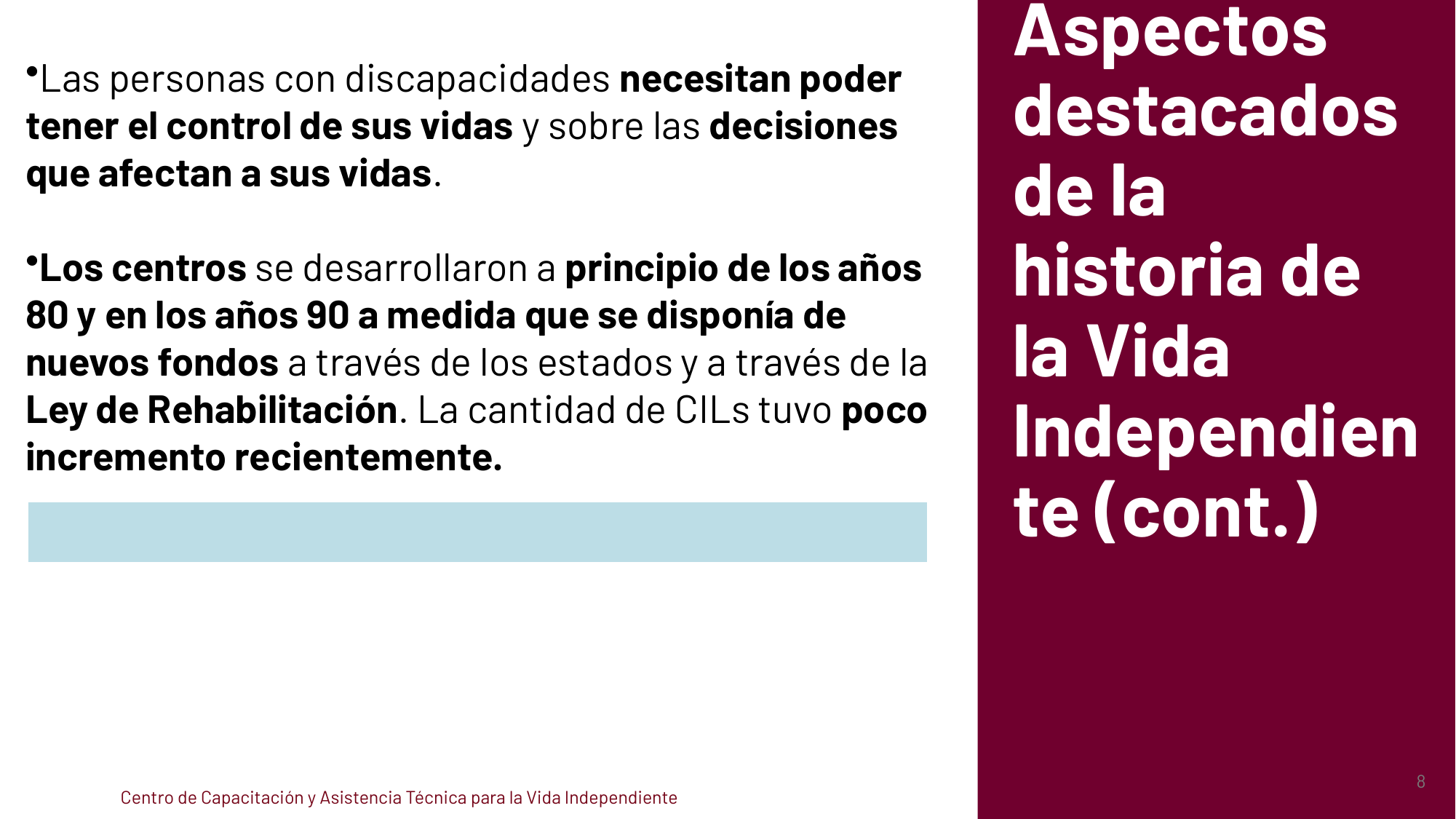

Las personas con discapacidades necesitan poder tener el control de sus vidas y sobre las decisiones que afectan a sus vidas.

Los centros se desarrollaron a principio de los años 80 y en los años 90 a medida que se disponía de nuevos fondos a través de los estados y a través de la Ley de Rehabilitación. La cantidad de CILs tuvo poco incremento recientemente.

Aspectos destacados de la historia de la Vida Independiente (cont.)

8
Centro de Capacitación y Asistencia Técnica para la Vida Independiente